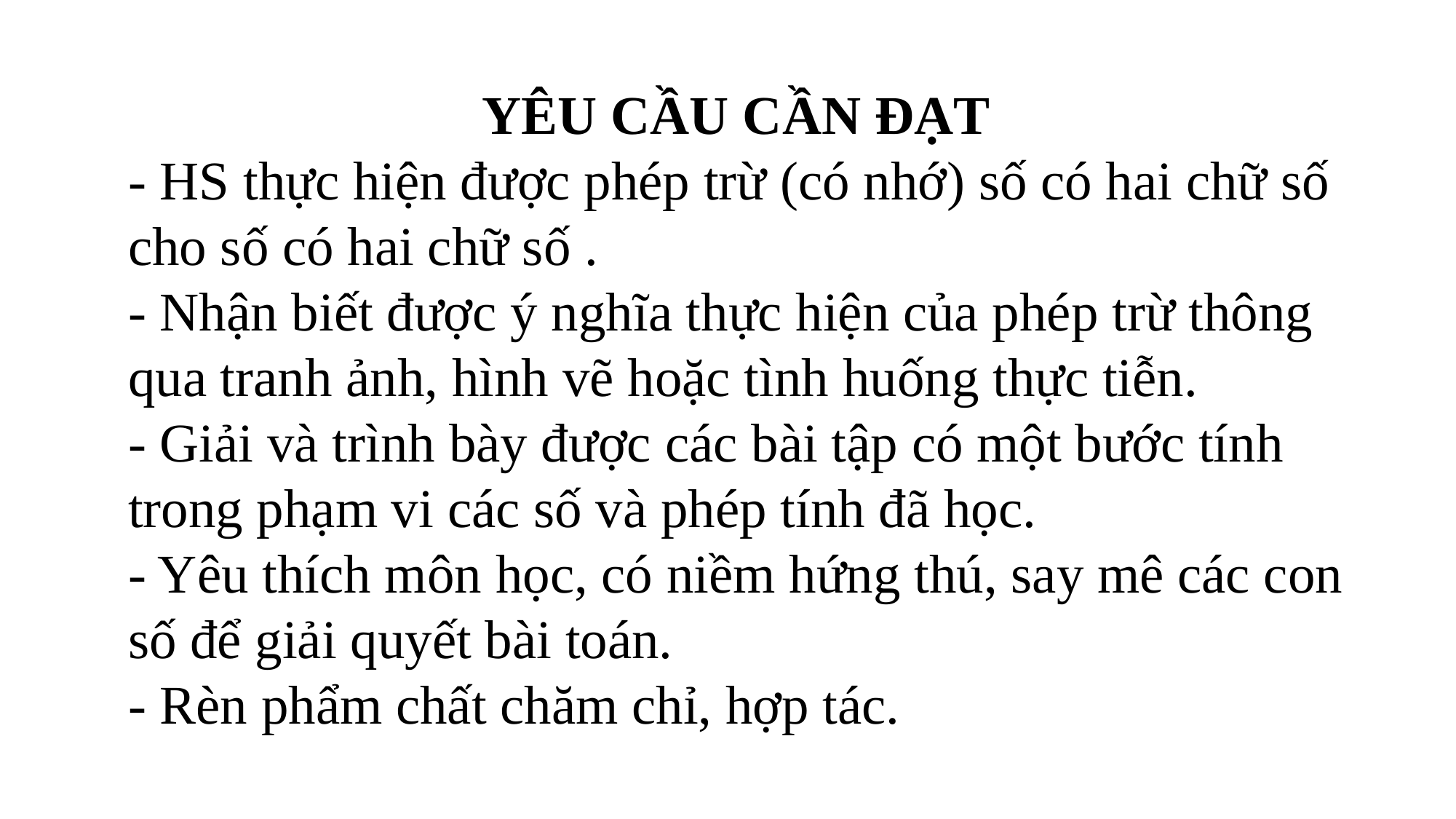

YÊU CẦU CẦN ĐẠT
- HS thực hiện được phép trừ (có nhớ) số có hai chữ số cho số có hai chữ số .
- Nhận biết được ý nghĩa thực hiện của phép trừ thông qua tranh ảnh, hình vẽ hoặc tình huống thực tiễn.
- Giải và trình bày được các bài tập có một bước tính trong phạm vi các số và phép tính đã học.
- Yêu thích môn học, có niềm hứng thú, say mê các con số để giải quyết bài toán.
- Rèn phẩm chất chăm chỉ, hợp tác.